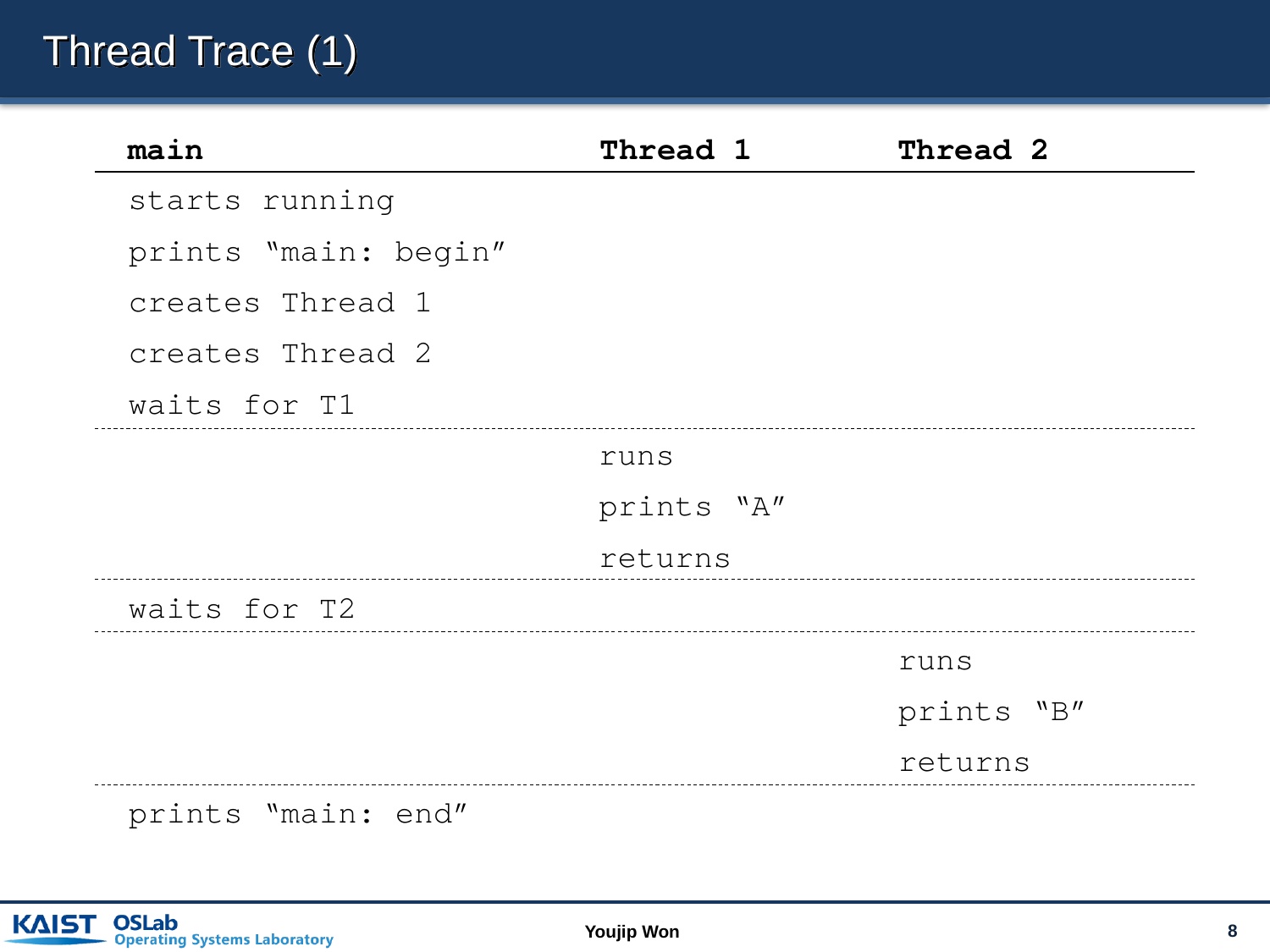

# Thread Trace (1)
main
Thread 1
Thread 2
starts running
prints “main: begin”
creates Thread 1
creates Thread 2
waits for T1
runs
prints “A”
returns
waits for T2
runs
prints “B”
returns
prints “main: end”
Youjip Won
8